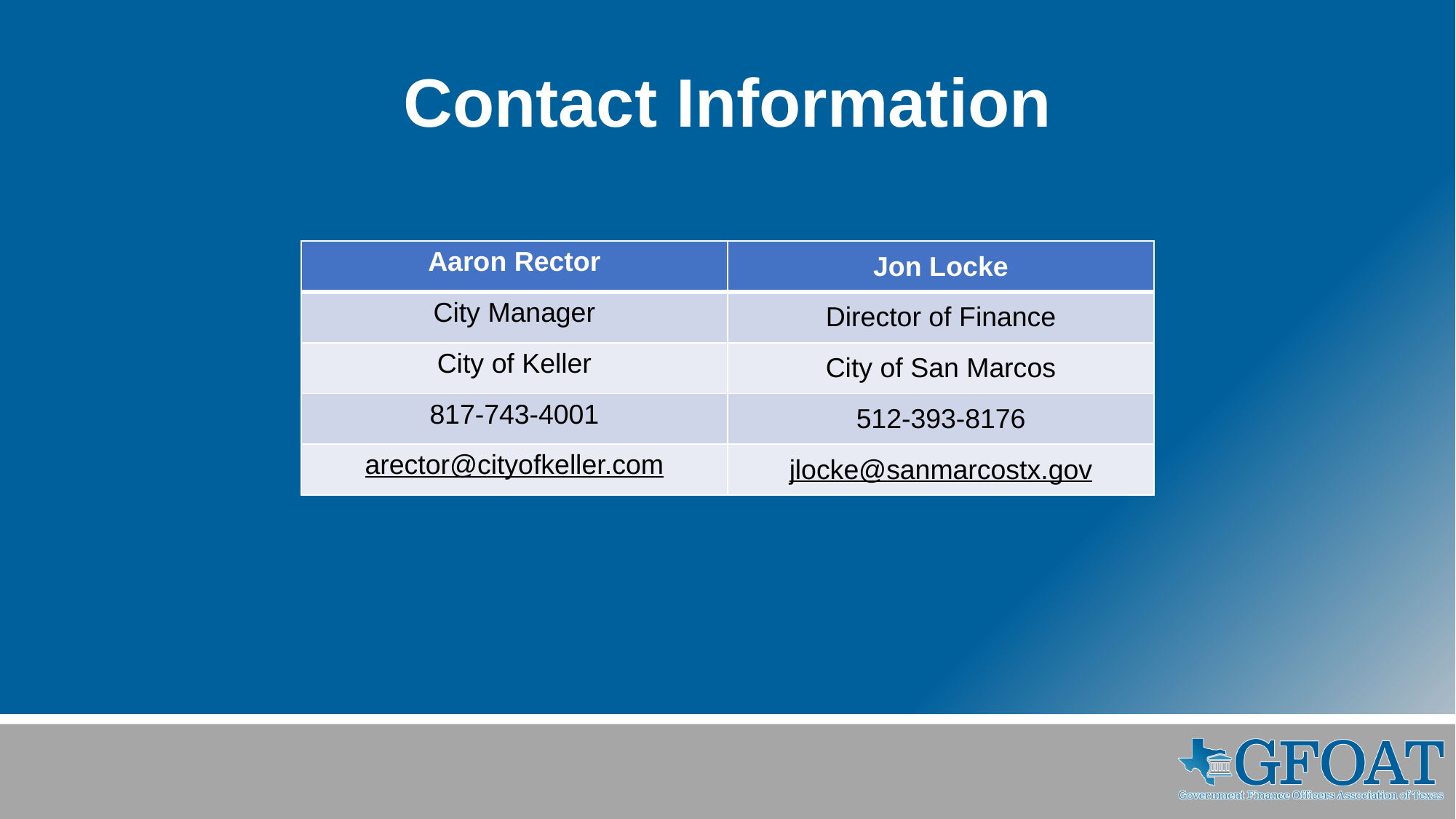

# Contact Information
| Aaron Rector | Jon Locke |
| --- | --- |
| City Manager | Director of Finance |
| City of Keller | City of San Marcos |
| 817-743-4001 | 512-393-8176 |
| arector@cityofkeller.com | jlocke@sanmarcostx.gov |